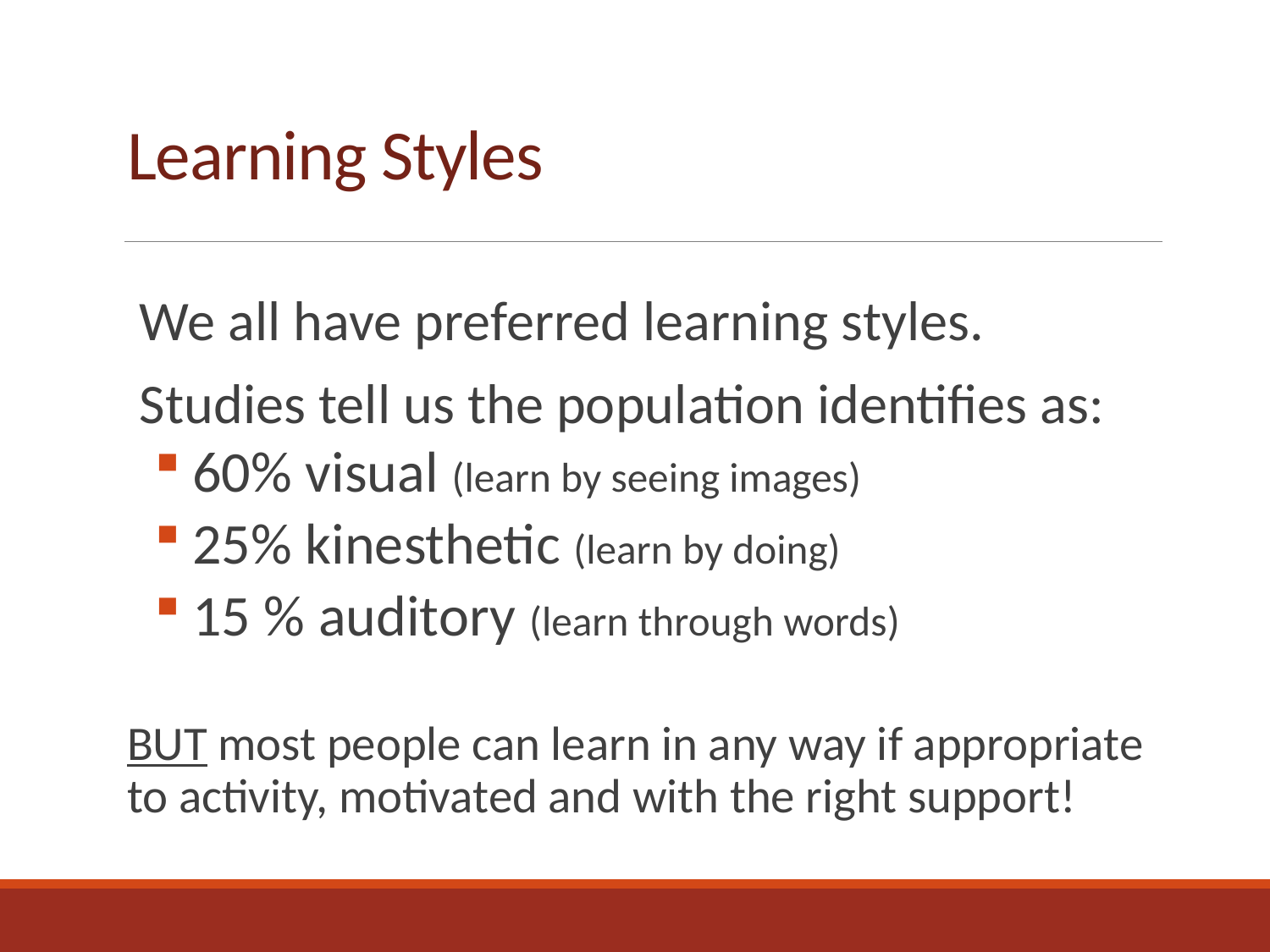

# Learning Styles
We all have preferred learning styles.
Studies tell us the population identifies as:
 60% visual (learn by seeing images)
 25% kinesthetic (learn by doing)
 15 % auditory (learn through words)

BUT most people can learn in any way if appropriate to activity, motivated and with the right support!